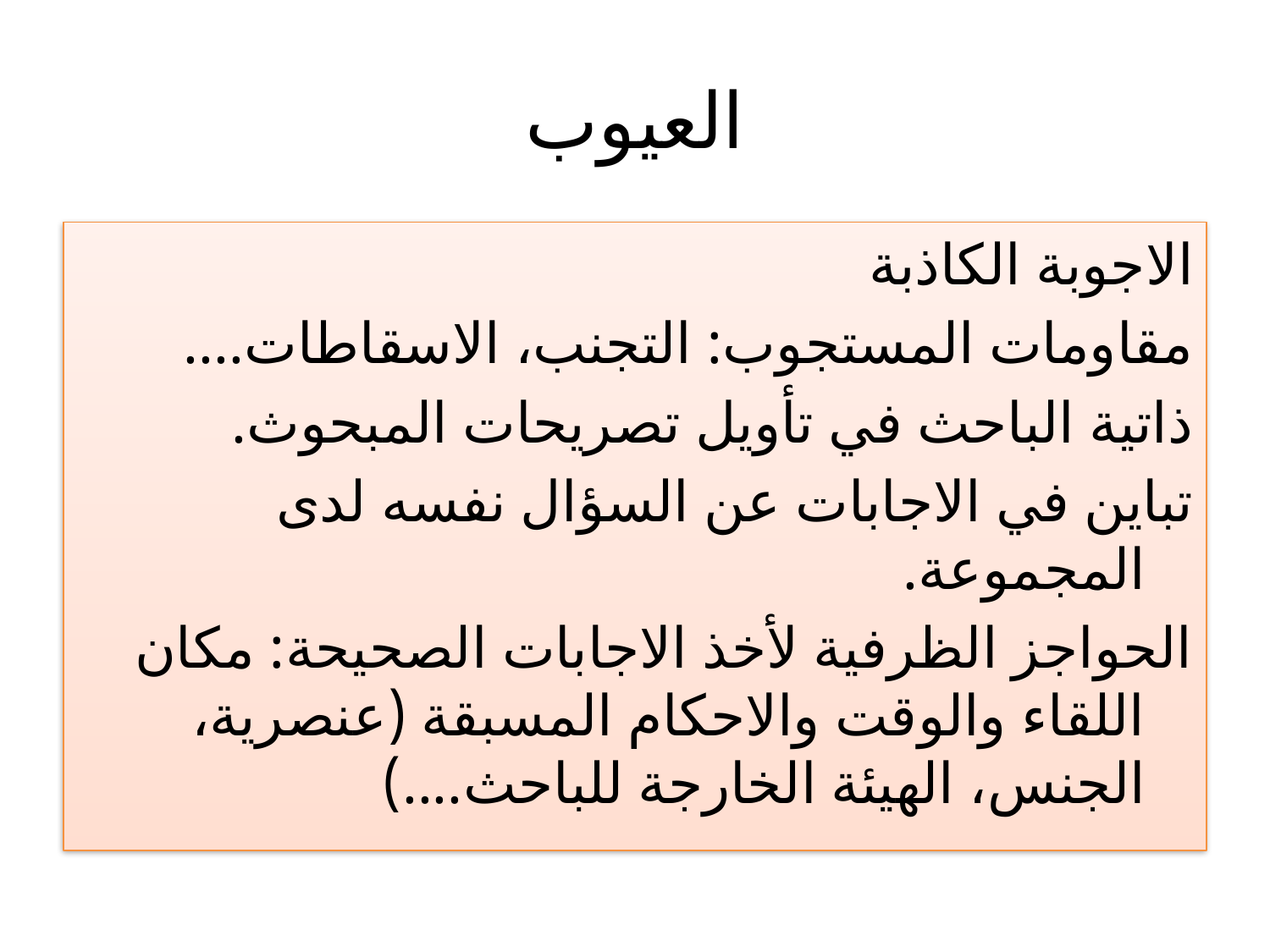

# العيوب
الاجوبة الكاذبة
مقاومات المستجوب: التجنب، الاسقاطات....
ذاتية الباحث في تأويل تصريحات المبحوث.
تباين في الاجابات عن السؤال نفسه لدى المجموعة.
الحواجز الظرفية لأخذ الاجابات الصحيحة: مكان اللقاء والوقت والاحكام المسبقة (عنصرية، الجنس، الهيئة الخارجة للباحث....)